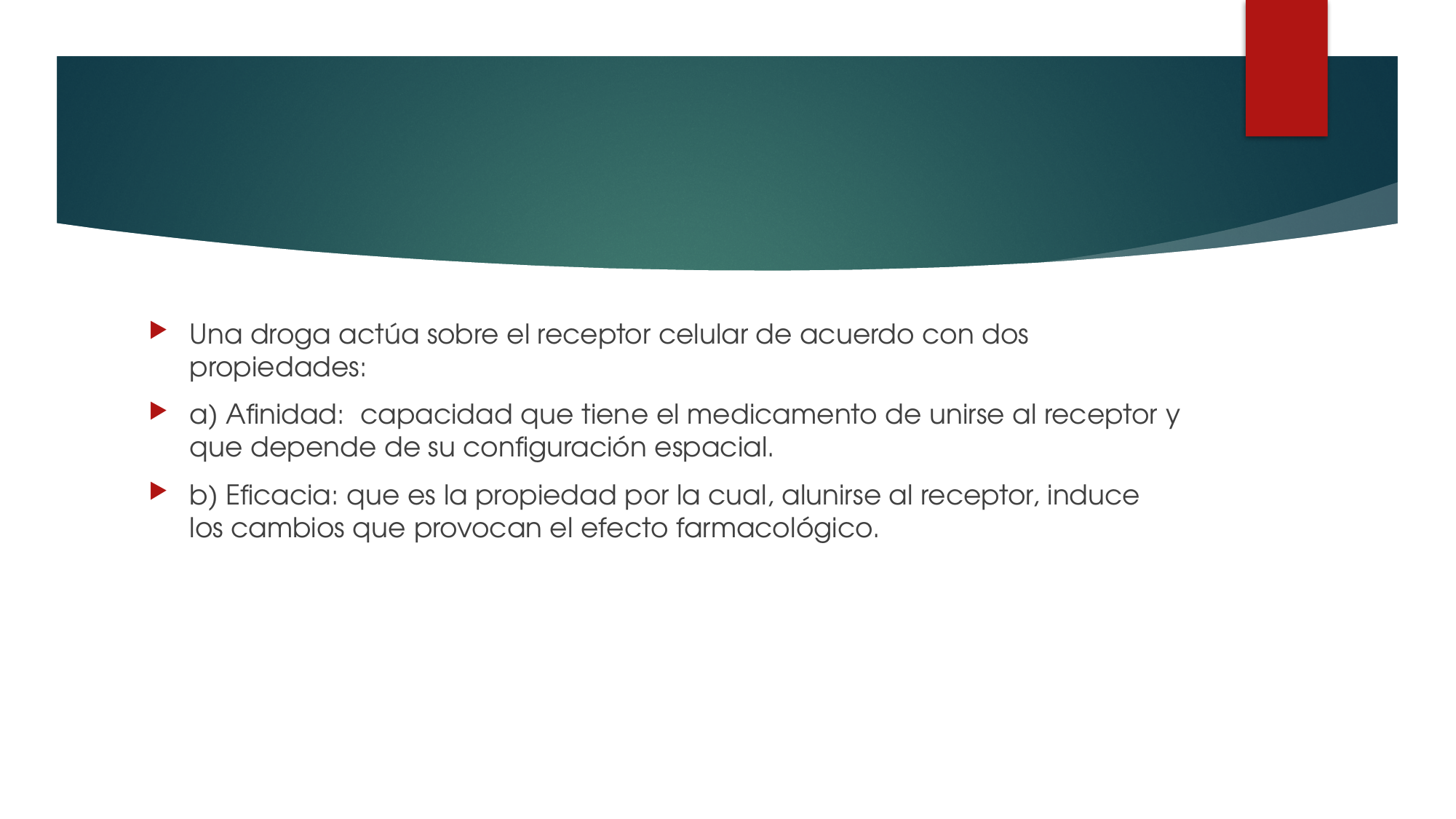

Una droga actúa sobre el receptor celular de acuerdo con dos propiedades:
a) Afinidad:  capacidad que tiene el medicamento de unirse al receptor y que depende de su configuración espacial.
b) Eficacia: que es la propiedad por la cual, alunirse al receptor, induce los cambios que provocan el efecto farmacológico.